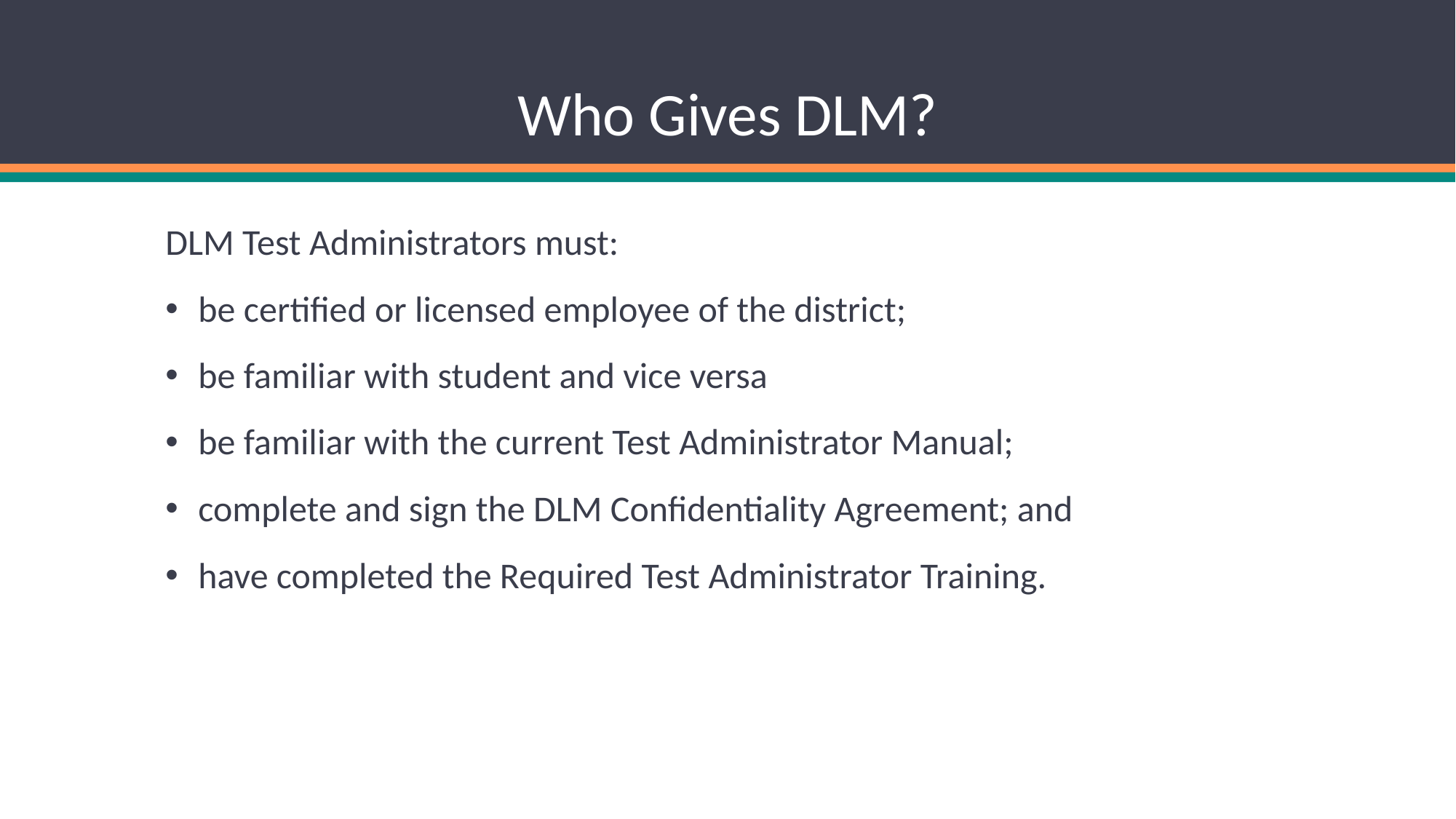

# Who Gives DLM?
DLM Test Administrators must:
be certified or licensed employee of the district;
be familiar with student and vice versa
be familiar with the current Test Administrator Manual;
complete and sign the DLM Confidentiality Agreement; and
have completed the Required Test Administrator Training.